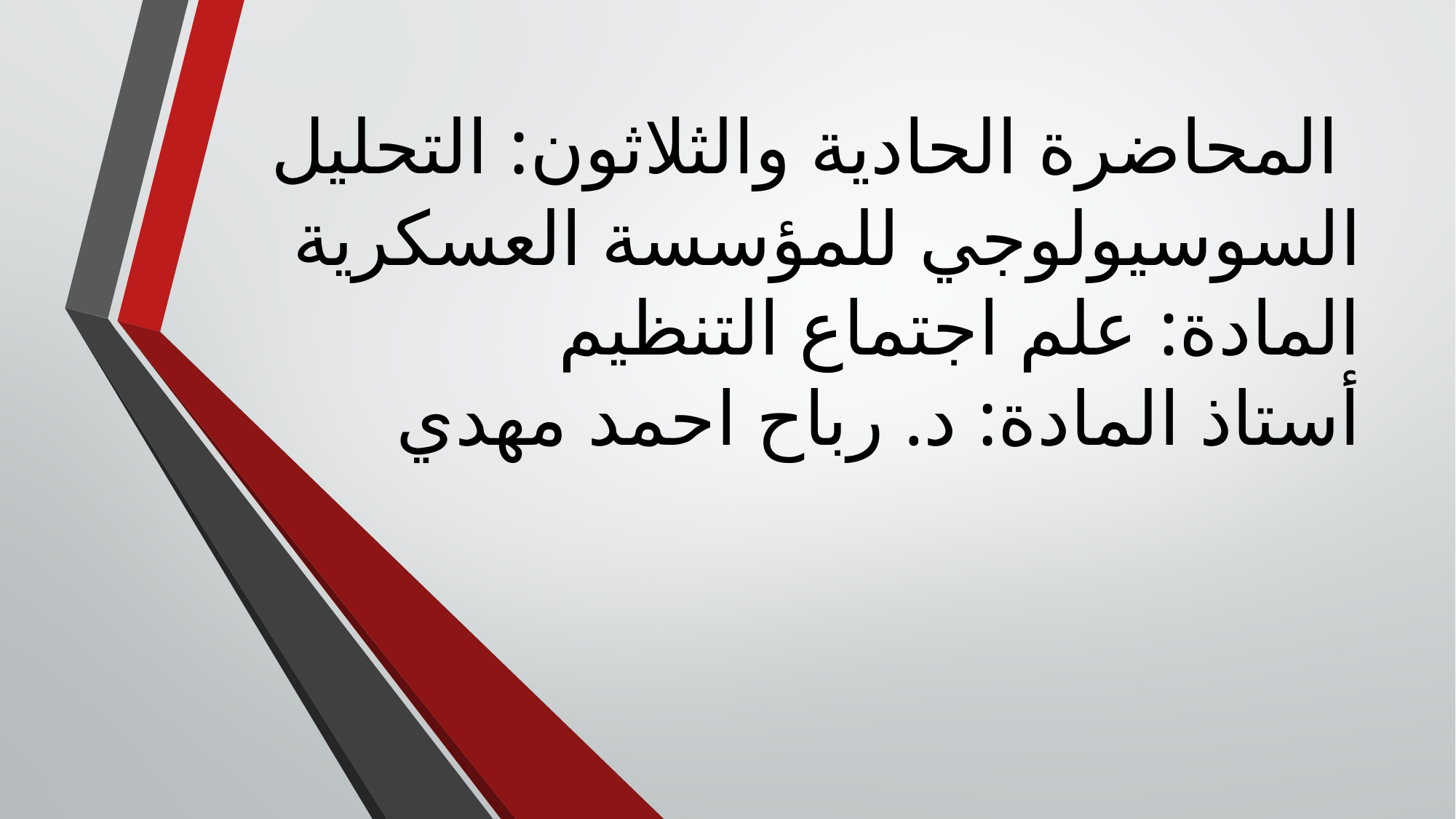

# المحاضرة الحادية والثلاثون: التحليل السوسيولوجي للمؤسسة العسكرية المادة: علم اجتماع التنظيم أستاذ المادة: د. رباح احمد مهدي